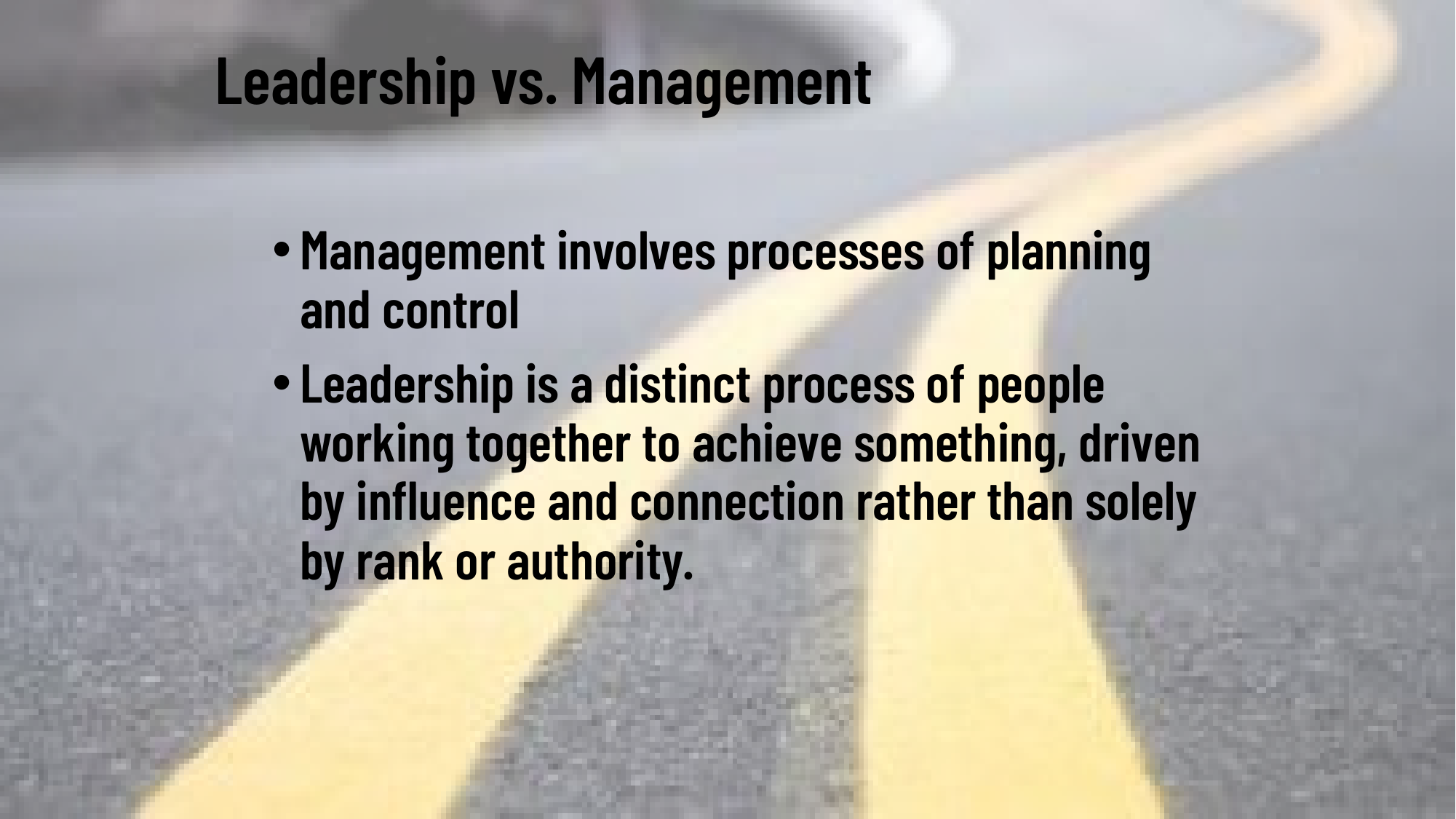

Leadership vs. Management
Management involves processes of planning and control
Leadership is a distinct process of people working together to achieve something, driven by influence and connection rather than solely by rank or authority.